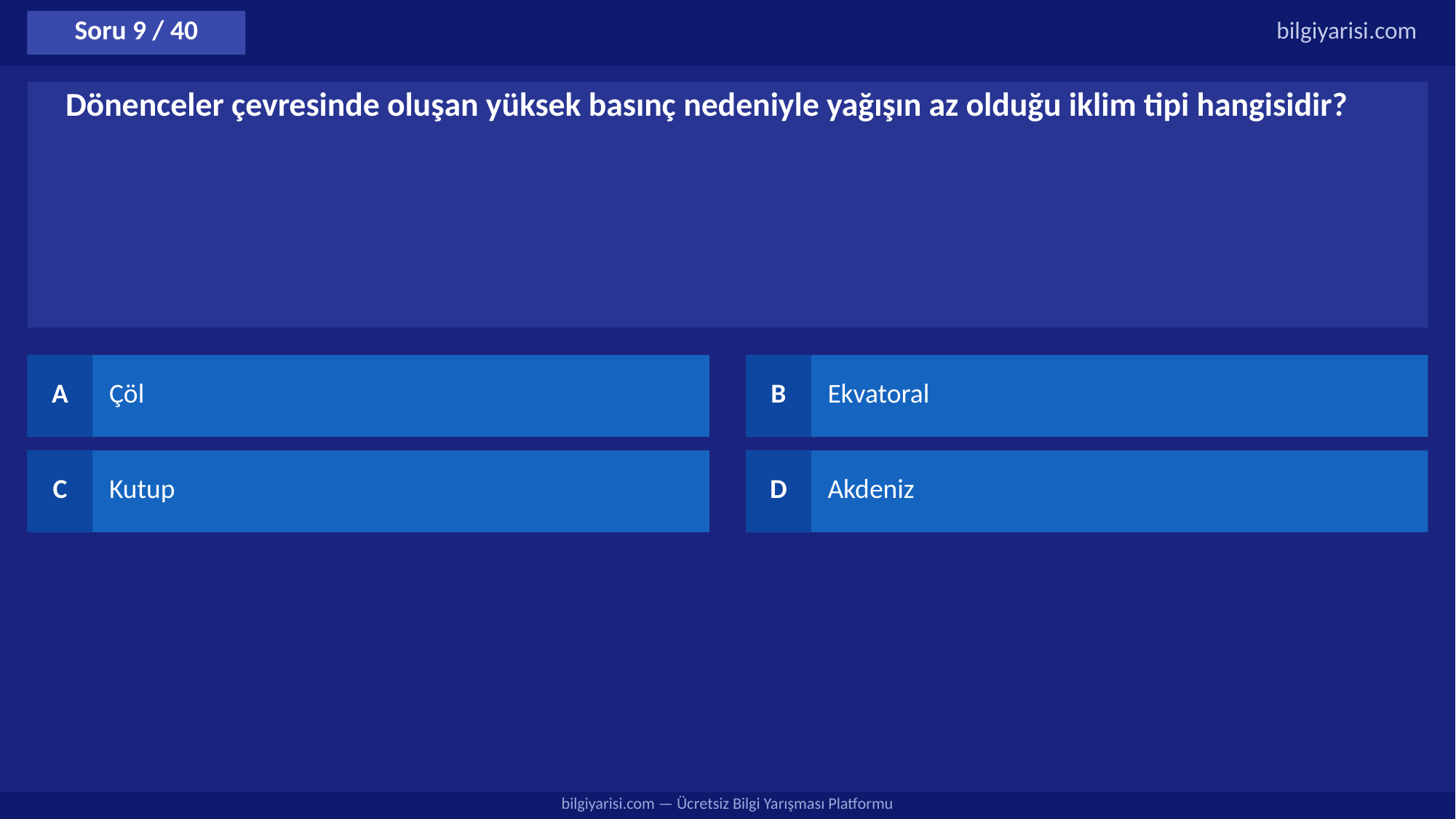

Soru 9 / 40
bilgiyarisi.com

Dönenceler çevresinde oluşan yüksek basınç nedeniyle yağışın az olduğu iklim tipi hangisidir?

A
Çöl

B
Ekvatoral

C
Kutup

D
Akdeniz
bilgiyarisi.com — Ücretsiz Bilgi Yarışması Platformu